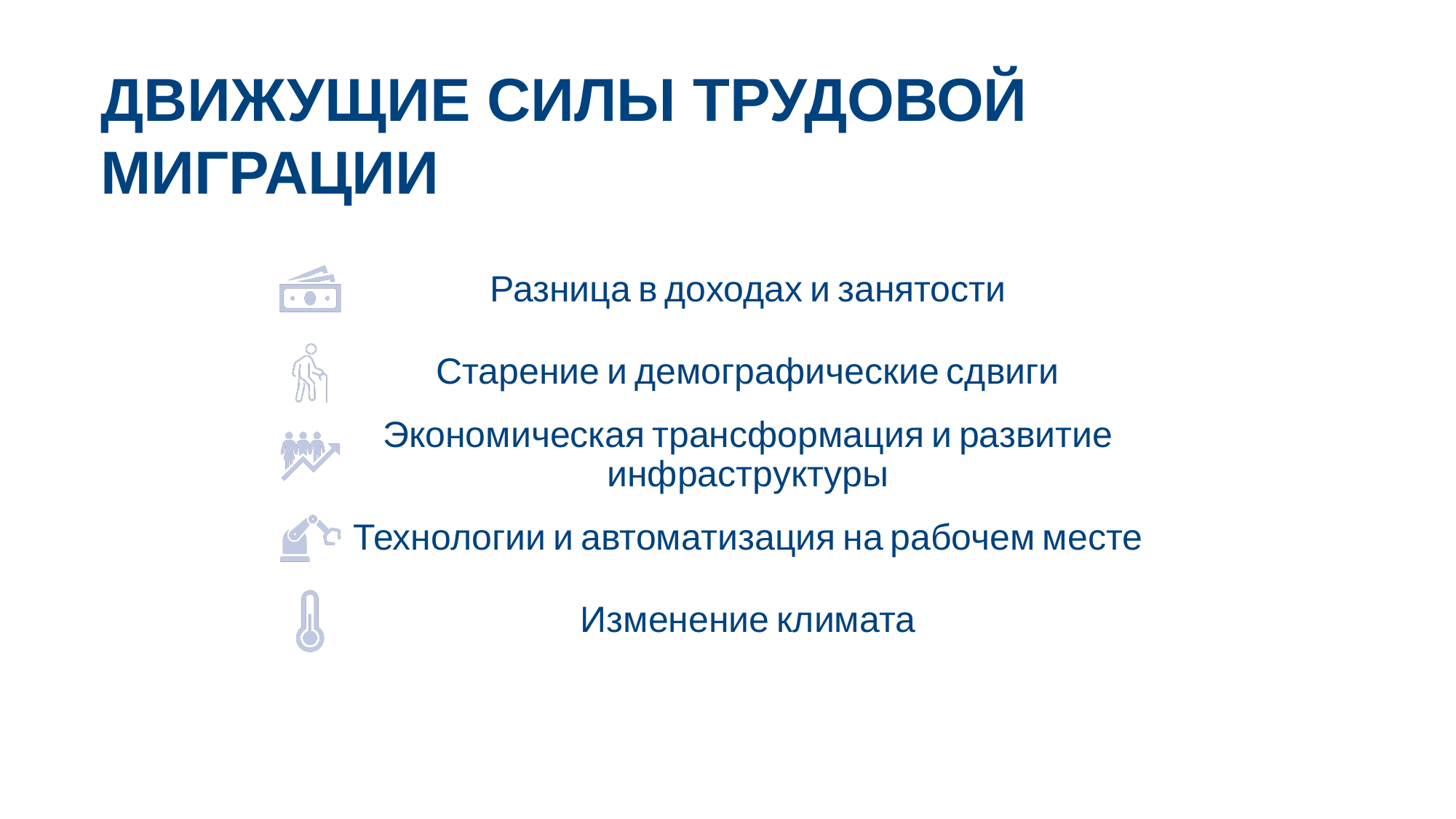

ДВИЖУЩИЕ СИЛЫ ТРУДОВОЙ МИГРАЦИИ
Разница в доходах и занятости
Старение и демографические сдвиги
Экономическая трансформация и развитие инфраструктуры
Технологии и автоматизация на рабочем месте
Изменение климата